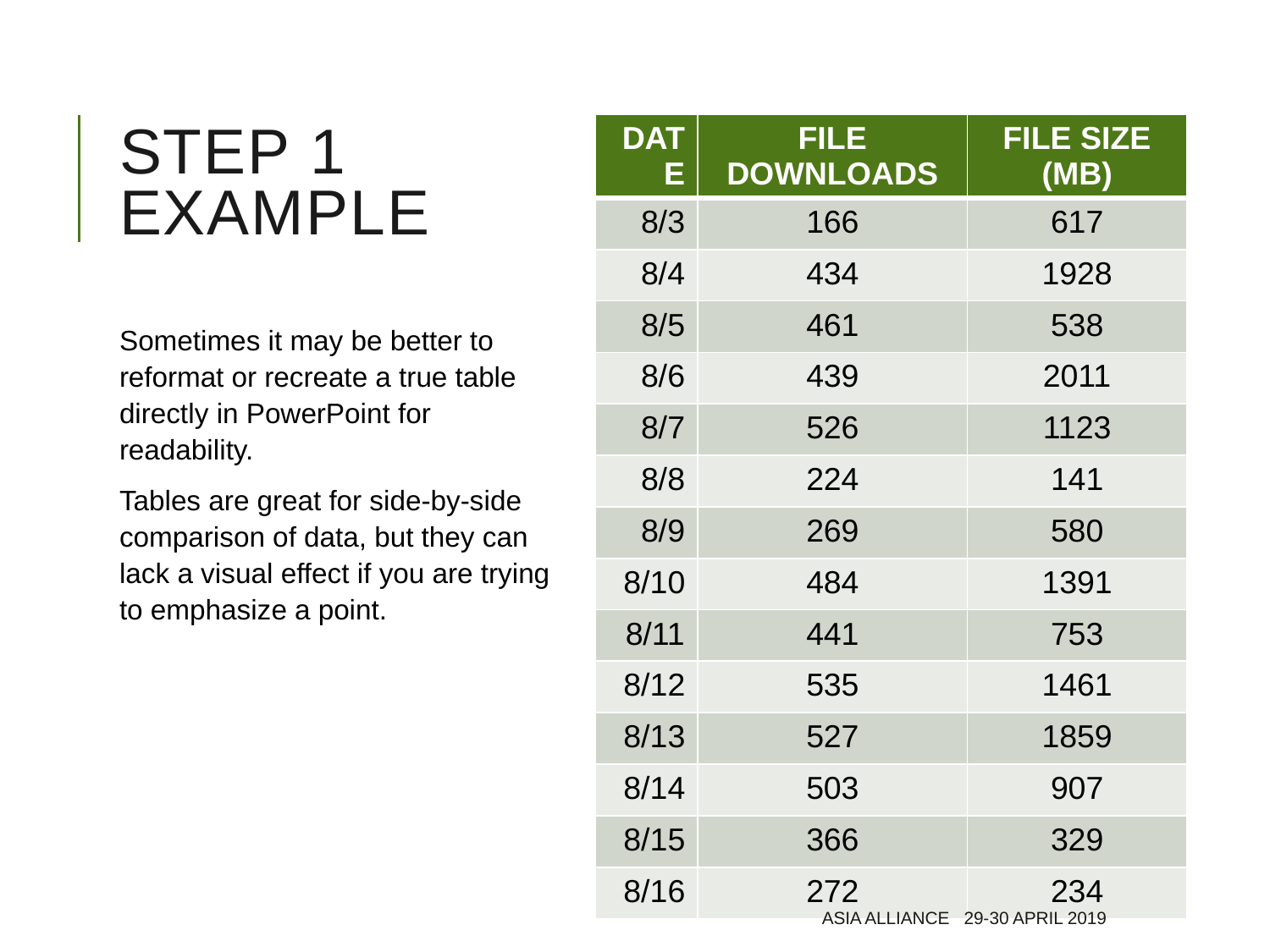

# Step 1 example
| DATE | FILE DOWNLOADS | FILE SIZE (MB) |
| --- | --- | --- |
| 8/3 | 166 | 617 |
| 8/4 | 434 | 1928 |
| 8/5 | 461 | 538 |
| 8/6 | 439 | 2011 |
| 8/7 | 526 | 1123 |
| 8/8 | 224 | 141 |
| 8/9 | 269 | 580 |
| 8/10 | 484 | 1391 |
| 8/11 | 441 | 753 |
| 8/12 | 535 | 1461 |
| 8/13 | 527 | 1859 |
| 8/14 | 503 | 907 |
| 8/15 | 366 | 329 |
| 8/16 | 272 | 234 |
Sometimes it may be better to reformat or recreate a true table directly in PowerPoint for readability.
Tables are great for side-by-side comparison of data, but they can lack a visual effect if you are trying to emphasize a point.
Asia Alliance   29-30 April 2019